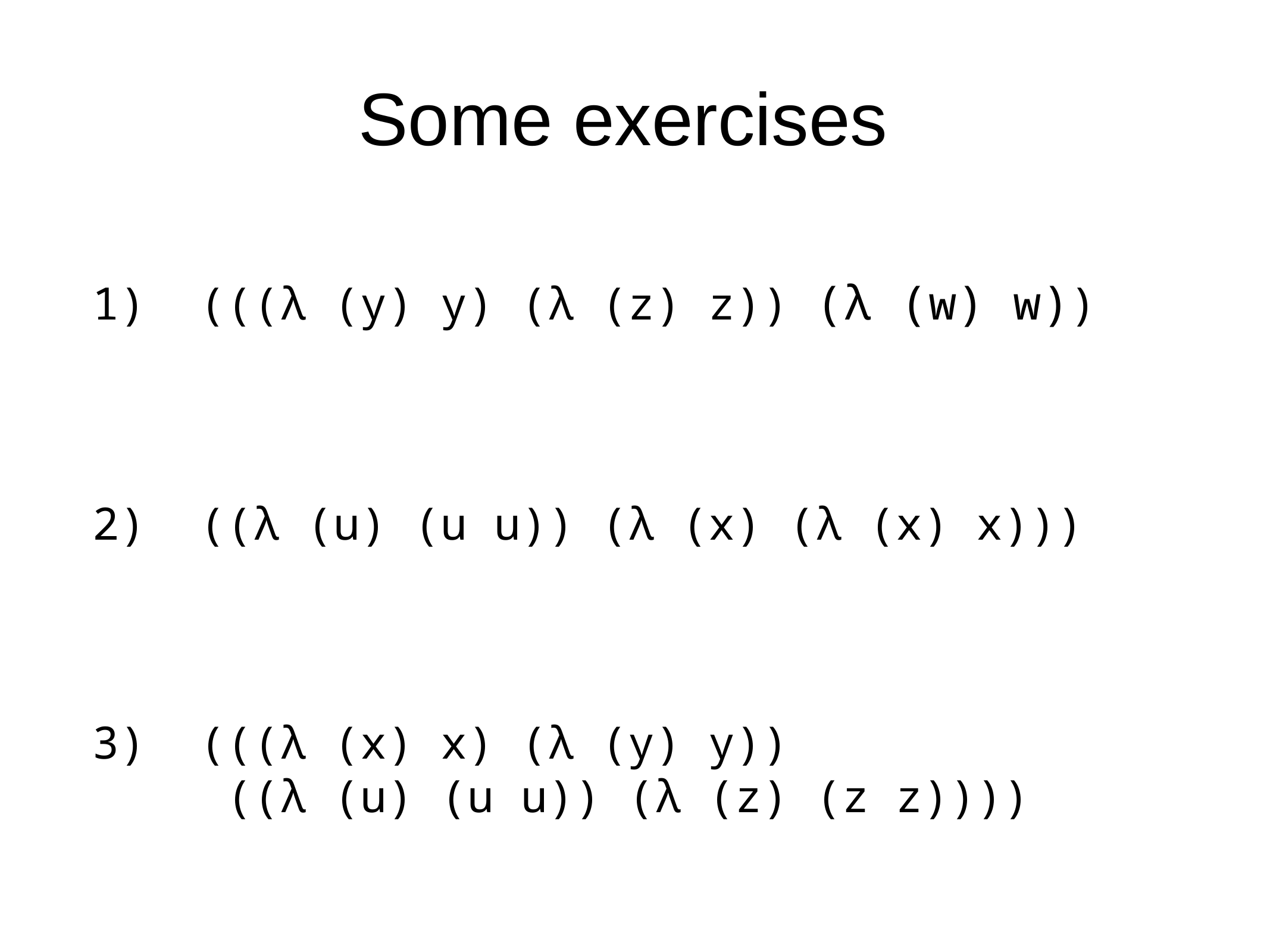

# Some exercises
1)  (((λ (y) y) (λ (z) z)) (λ (w) w))
2)  ((λ (u) (u u)) (λ (x) (λ (x) x)))
3)  (((λ (x) x) (λ (y) y))
     ((λ (u) (u u)) (λ (z) (z z))))